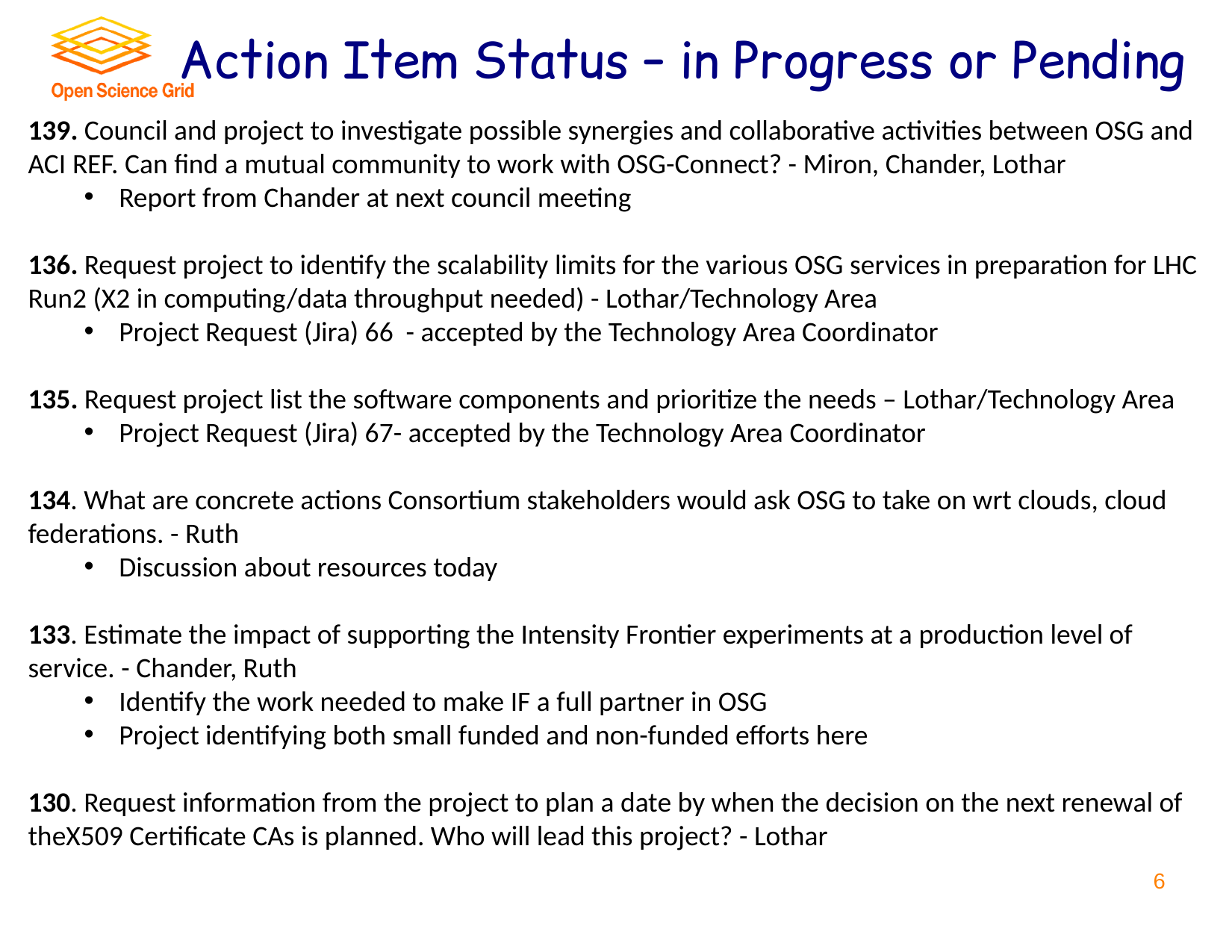

# Action Item Status – in Progress or Pending
139. Council and project to investigate possible synergies and collaborative activities between OSG and ACI REF. Can find a mutual community to work with OSG-Connect? - Miron, Chander, Lothar
Report from Chander at next council meeting

136. Request project to identify the scalability limits for the various OSG services in preparation for LHC Run2 (X2 in computing/data throughput needed) - Lothar/Technology Area
Project Request (Jira) 66  - accepted by the Technology Area Coordinator

135. Request project list the software components and prioritize the needs – Lothar/Technology Area
Project Request (Jira) 67- accepted by the Technology Area Coordinator

134. What are concrete actions Consortium stakeholders would ask OSG to take on wrt clouds, cloud federations. - Ruth
Discussion about resources today

133. Estimate the impact of supporting the Intensity Frontier experiments at a production level of service. - Chander, Ruth
Identify the work needed to make IF a full partner in OSG
Project identifying both small funded and non-funded efforts here

130. Request information from the project to plan a date by when the decision on the next renewal of theX509 Certificate CAs is planned. Who will lead this project? - Lothar

6